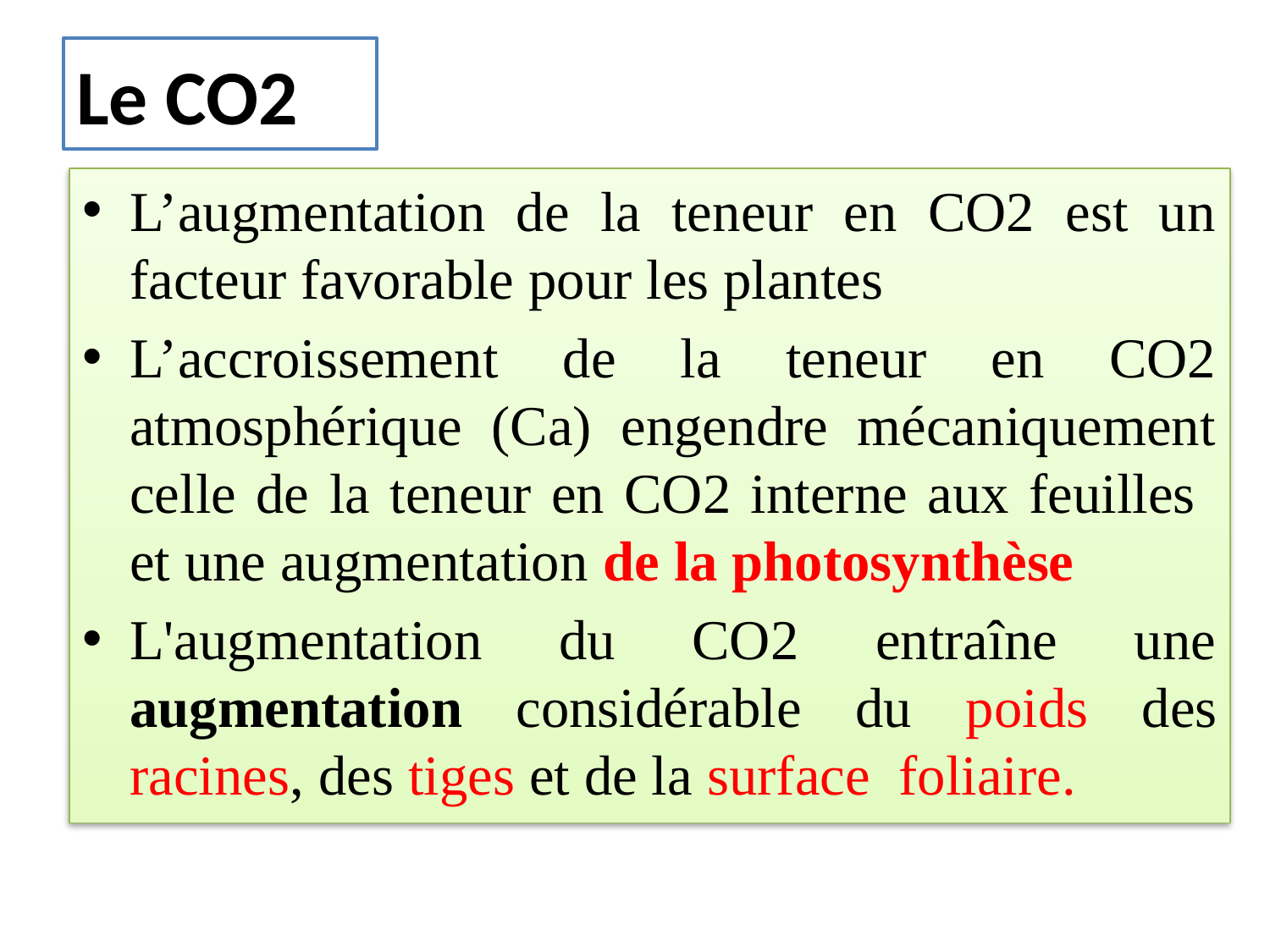

# Le CO2
L’augmentation de la teneur en CO2 est un facteur favorable pour les plantes
L’accroissement de la teneur en CO2 atmosphérique (Ca) engendre mécaniquement celle de la teneur en CO2 interne aux feuilles  et une augmentation de la photosynthèse
L'augmentation du CO2 entraîne une augmentation considérable du poids des racines, des tiges et de la surface  foliaire.